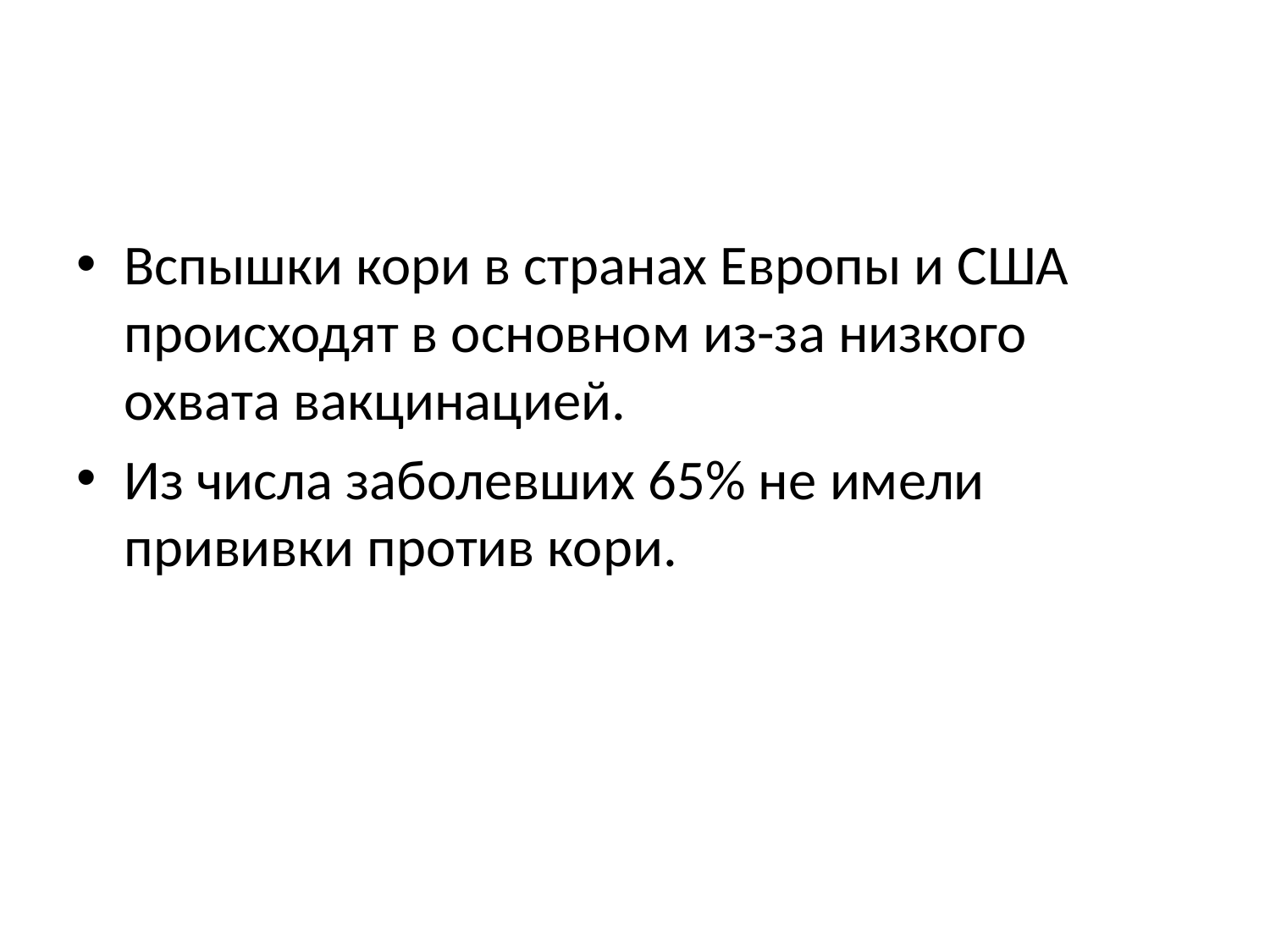

#
Вспышки кори в странах Европы и США происходят в основном из-за низкого охвата вакцинацией.
Из числа заболевших 65% не имели прививки против кори.